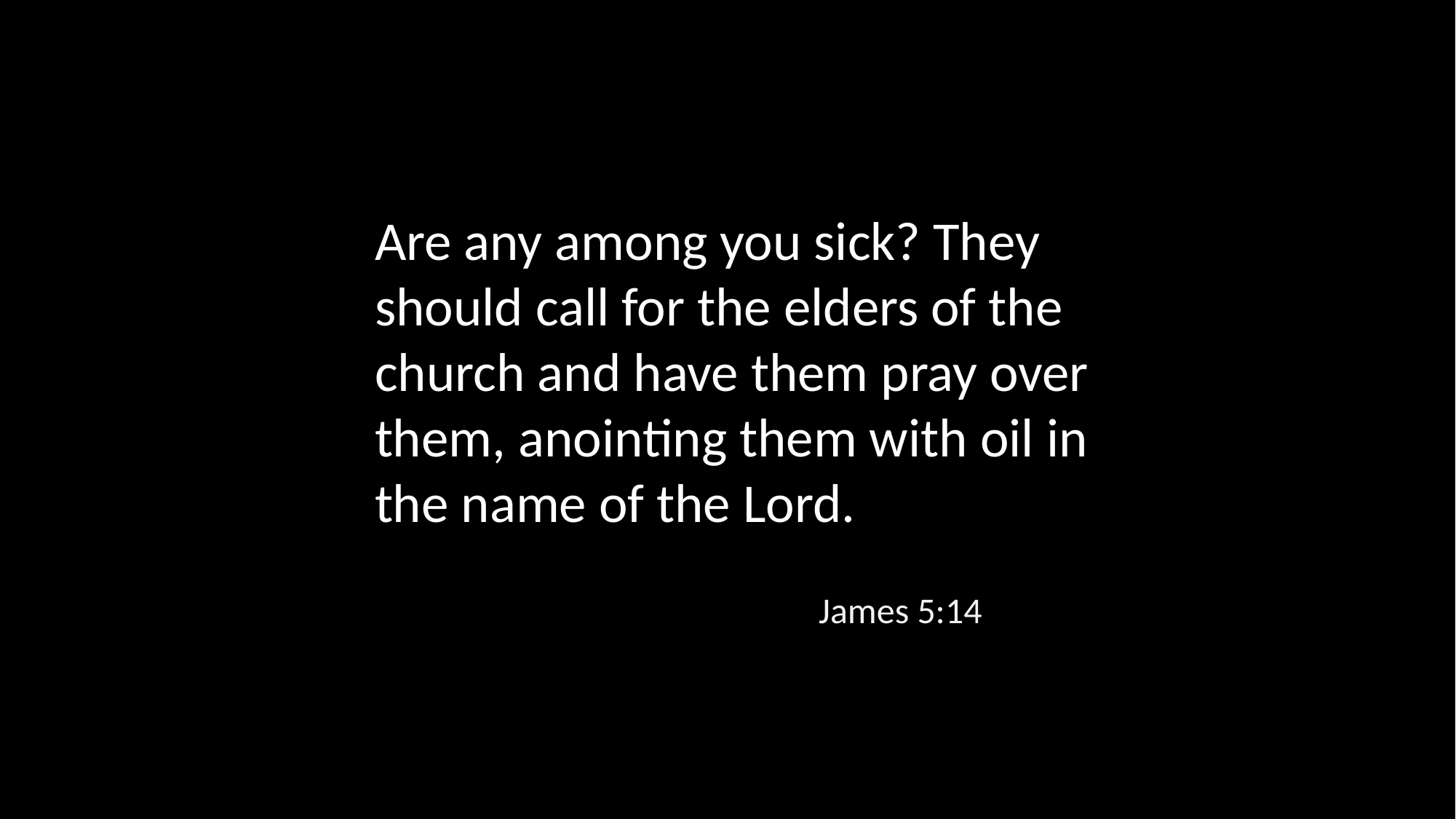

Are any among you sick? They should call for the elders of the church and have them pray over them, anointing them with oil in
the name of the Lord.
James 5:14